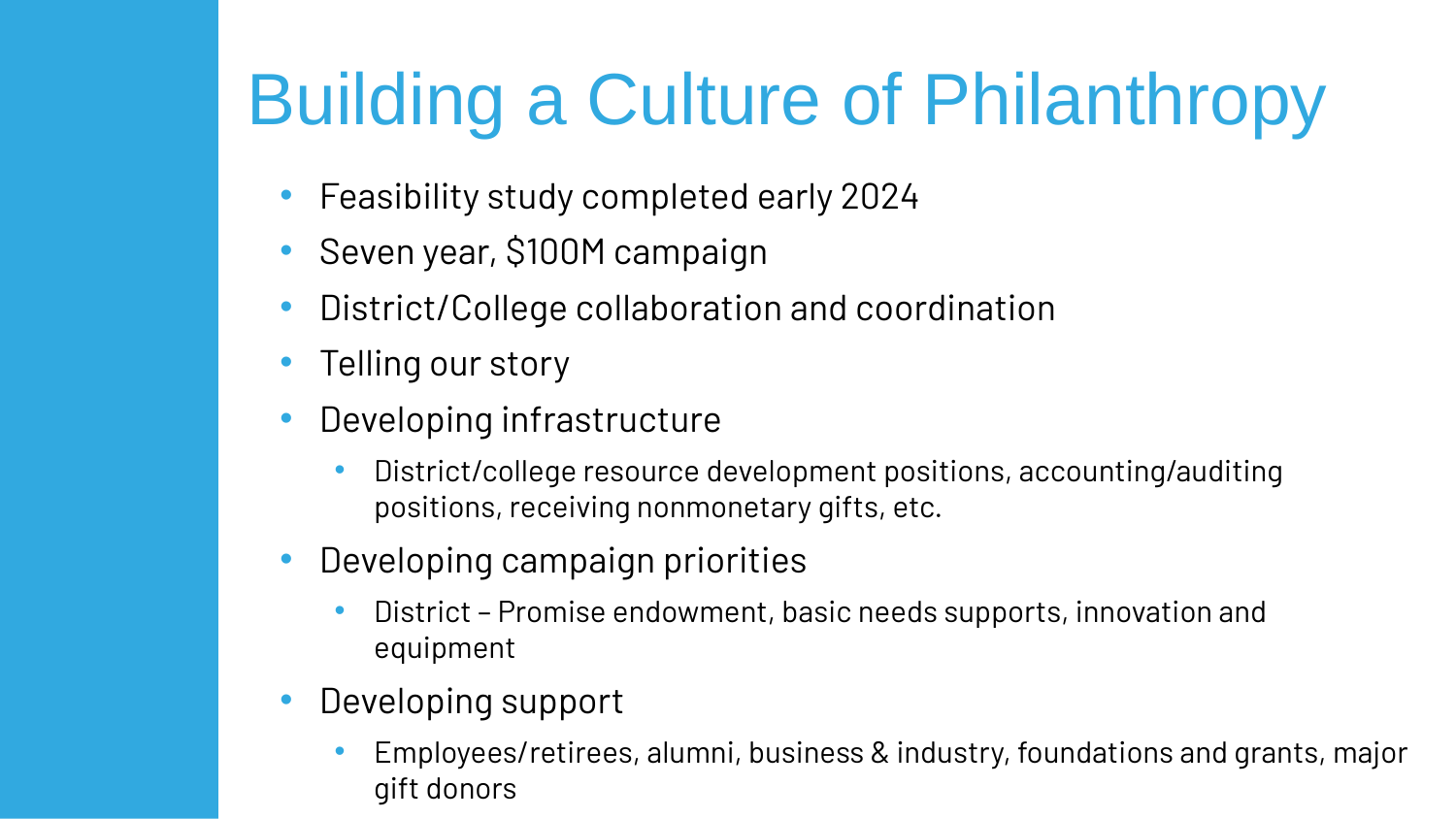

Building a Culture of Philanthropy
Feasibility study completed early 2024
Seven year, $100M campaign
District/College collaboration and coordination
Telling our story
Developing infrastructure
District/college resource development positions, accounting/auditing positions, receiving nonmonetary gifts, etc.
Developing campaign priorities
District – Promise endowment, basic needs supports, innovation and equipment
Developing support
Employees/retirees, alumni, business & industry, foundations and grants, major gift donors